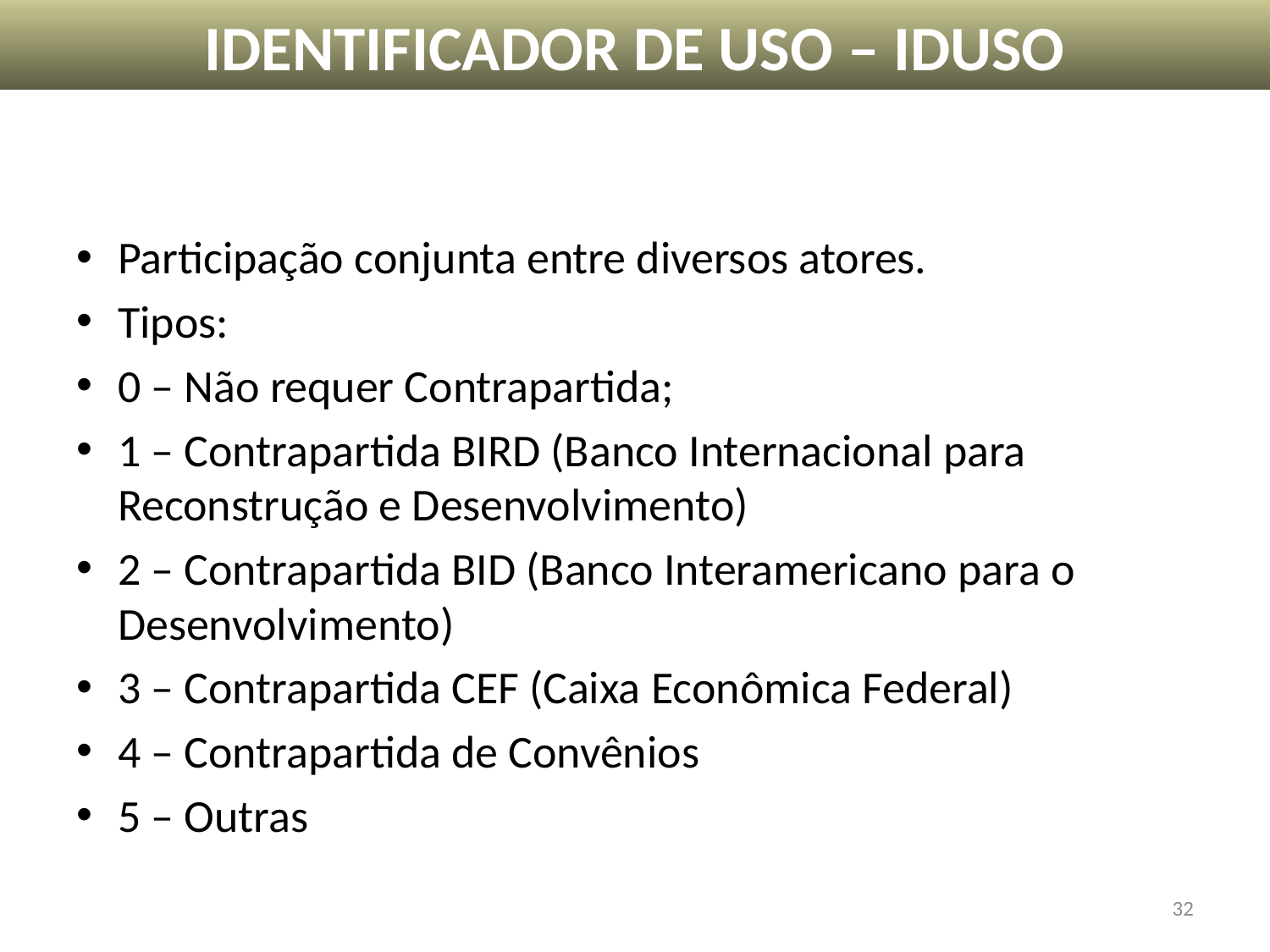

IDENTIFICADOR DE USO – IDUSO
Participação conjunta entre diversos atores.
Tipos:
0 – Não requer Contrapartida;
1 – Contrapartida BIRD (Banco Internacional para Reconstrução e Desenvolvimento)
2 – Contrapartida BID (Banco Interamericano para o Desenvolvimento)
3 – Contrapartida CEF (Caixa Econômica Federal)
4 – Contrapartida de Convênios
5 – Outras

32